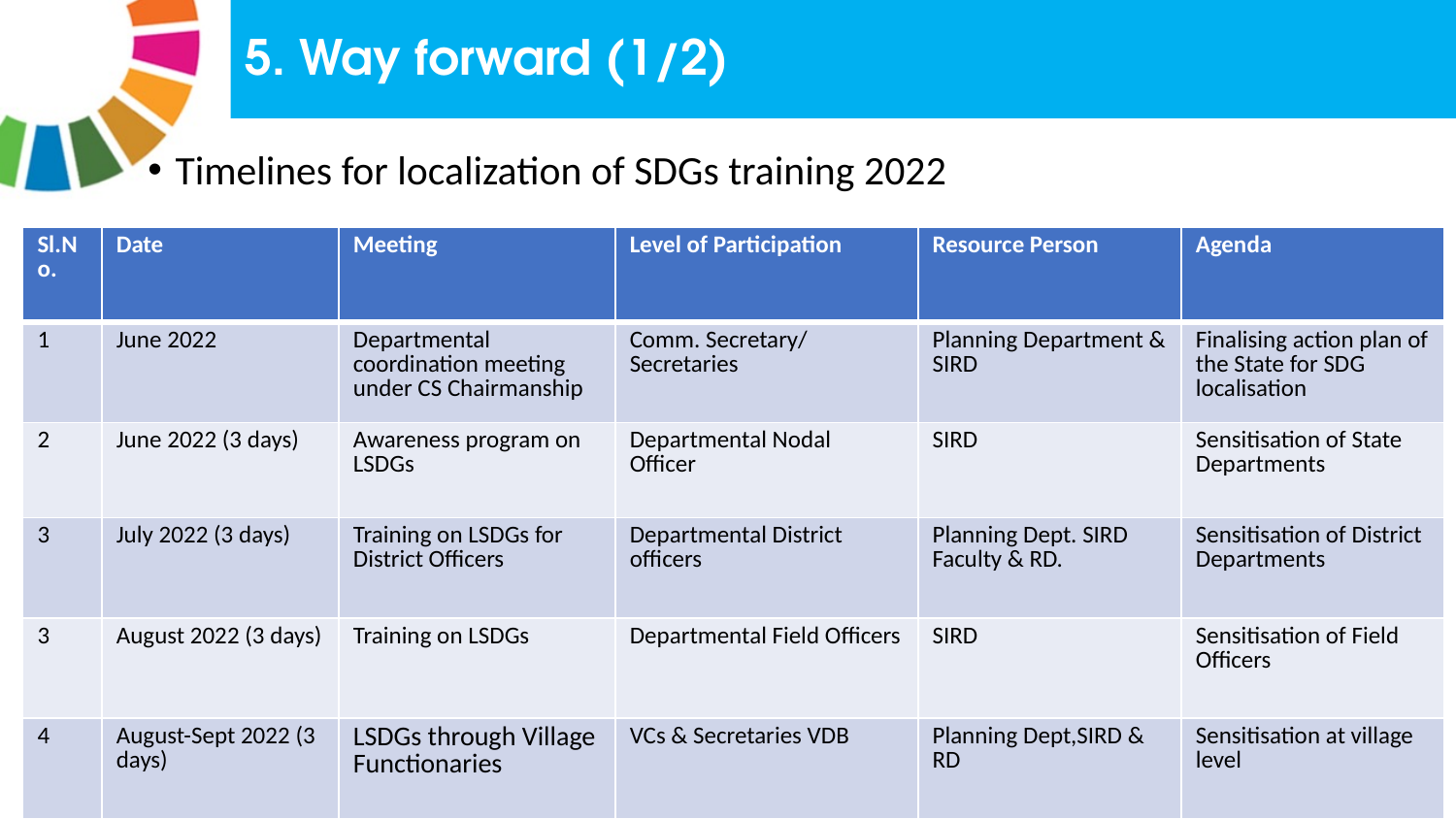

# 5. Way forward (1/2)
Timelines for localization of SDGs training 2022

SI SIRD Nagaland Action Plan on localization of SDGs 2022 RD Nagaland Action Plan on loc SIRD Nagaland Action Plan on localization of SDGs 2022:
SI SIRD Nagaland Action Plan on localization of SDGs 2022 alization of SDGs 2022
| Sl.No. | Date | Meeting | Level of Participation | Resource Person | Agenda |
| --- | --- | --- | --- | --- | --- |
| 1 | June 2022 | Departmental coordination meeting under CS Chairmanship | Comm. Secretary/ Secretaries | Planning Department & SIRD | Finalising action plan of the State for SDG localisation |
| 2 | June 2022 (3 days) | Awareness program on LSDGs | Departmental Nodal Officer | SIRD | Sensitisation of State Departments |
| 3 | July 2022 (3 days) | Training on LSDGs for District Officers | Departmental District officers | Planning Dept. SIRD Faculty & RD. | Sensitisation of District Departments |
| 3 | August 2022 (3 days) | Training on LSDGs | Departmental Field Officers | SIRD | Sensitisation of Field Officers |
| 4 | August-Sept 2022 (3 days) | LSDGs through Village Functionaries | VCs & Secretaries VDB | Planning Dept,SIRD & RD | Sensitisation at village level |